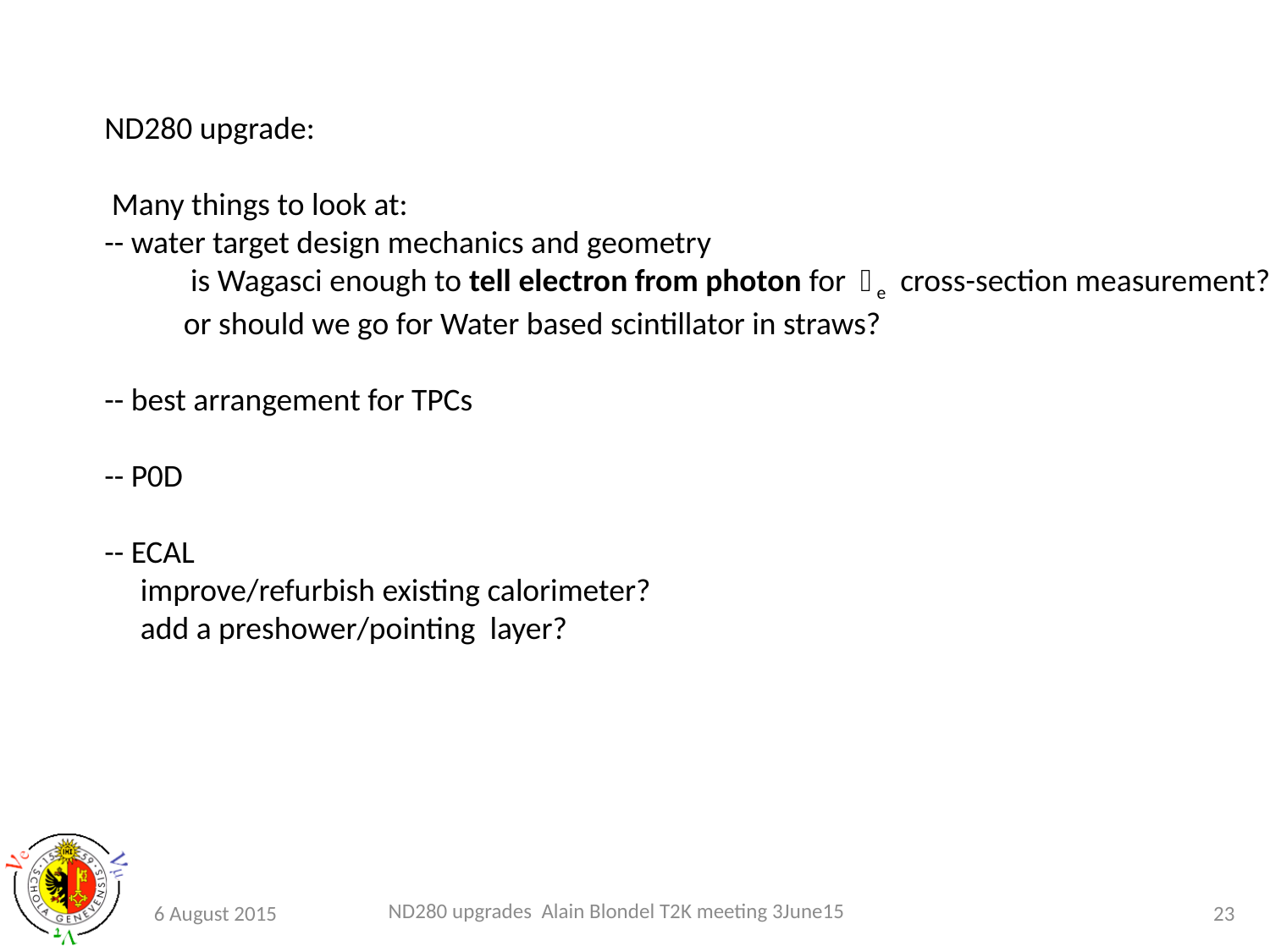

ND280 upgrade:

 Many things to look at:
-- water target design mechanics and geometry
            is Wagasci enough to tell electron from photon for  νe  cross-section measurement?
           or should we go for Water based scintillator in straws?

-- best arrangement for TPCs

-- P0D

-- ECAL
     improve/refurbish existing calorimeter?
     add a preshower/pointing  layer?

6 August 2015
23
ND280 upgrades  Alain Blondel T2K meeting 3June15